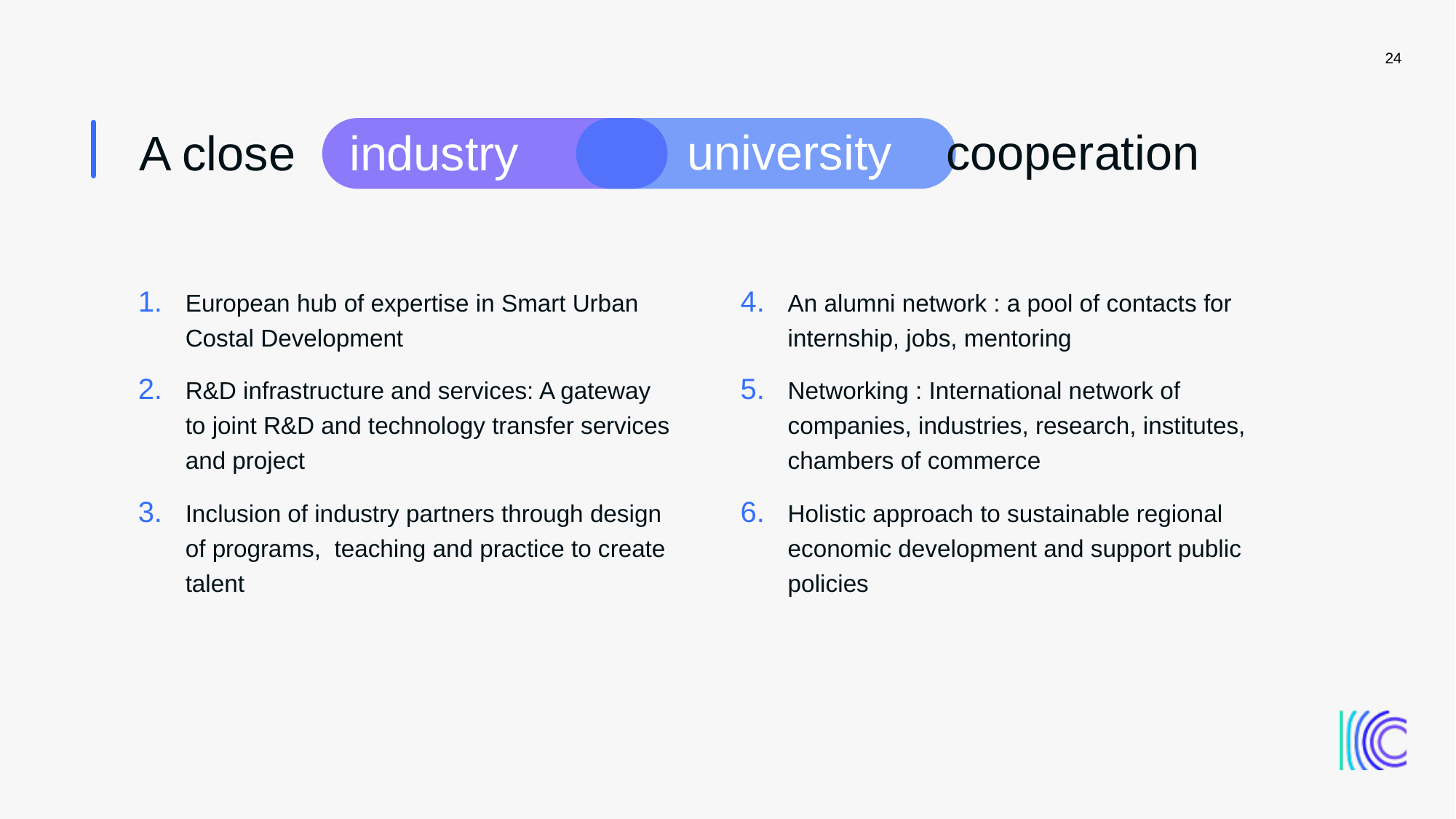

24

university    cooperation
# A close    industry
European hub of expertise in Smart Urban Costal Development
R&D infrastructure and services: A gateway to joint R&D and technology transfer services and project
Inclusion of industry partners through design of programs,  teaching and practice to create talent

An alumni network : a pool of contacts for internship, jobs, mentoring
Networking : International network of companies, industries, research, institutes, chambers of commerce
Holistic approach to sustainable regional economic development and support public policies